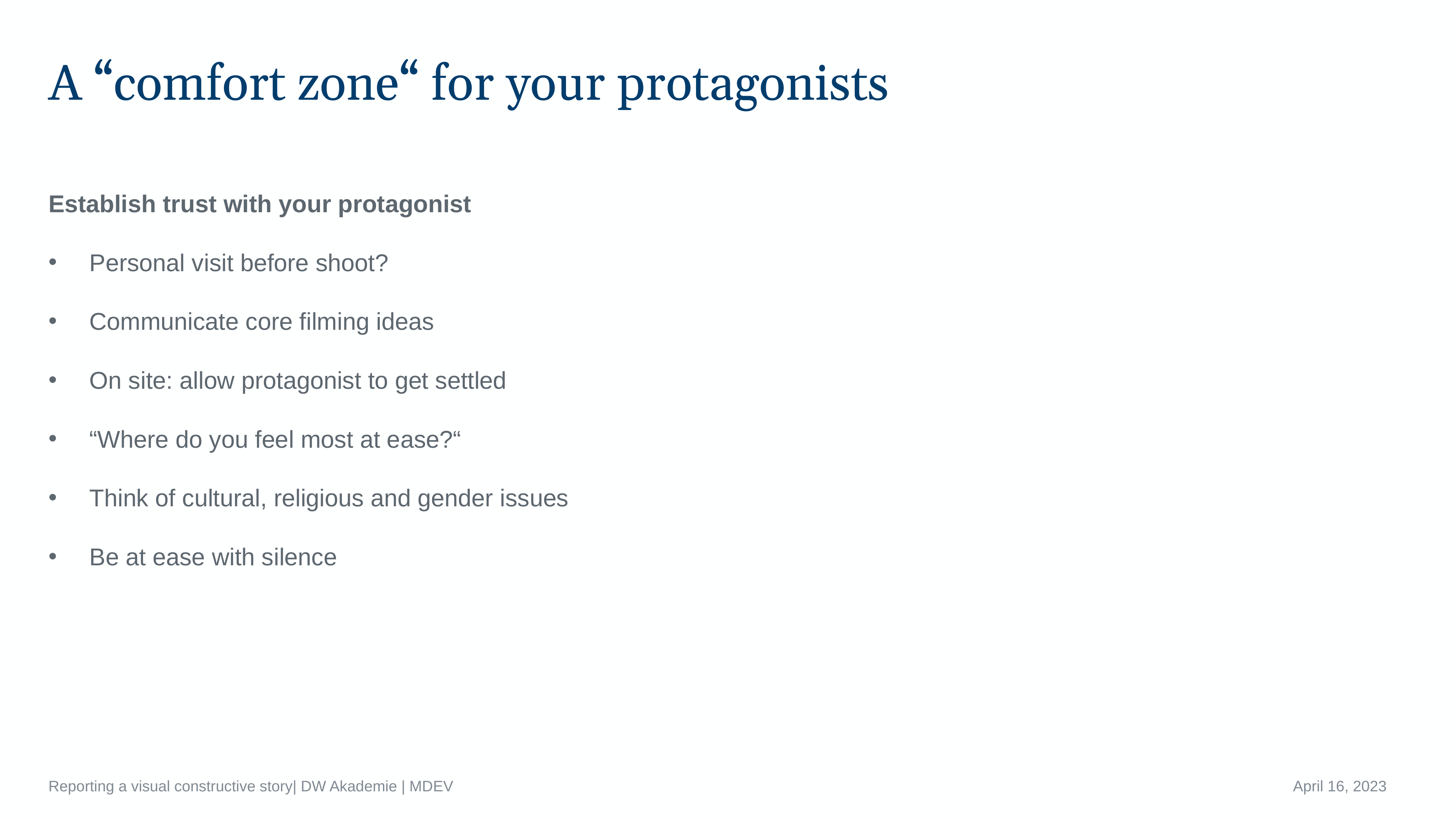

# A “comfort zone“ for your protagonists
Establish trust with your protagonist
Personal visit before shoot?
Communicate core filming ideas
On site: allow protagonist to get settled
“Where do you feel most at ease?“
Think of cultural, religious and gender issues
Be at ease with silence

Reporting a visual constructive story| DW Akademie | MDEV
April 16, 2023